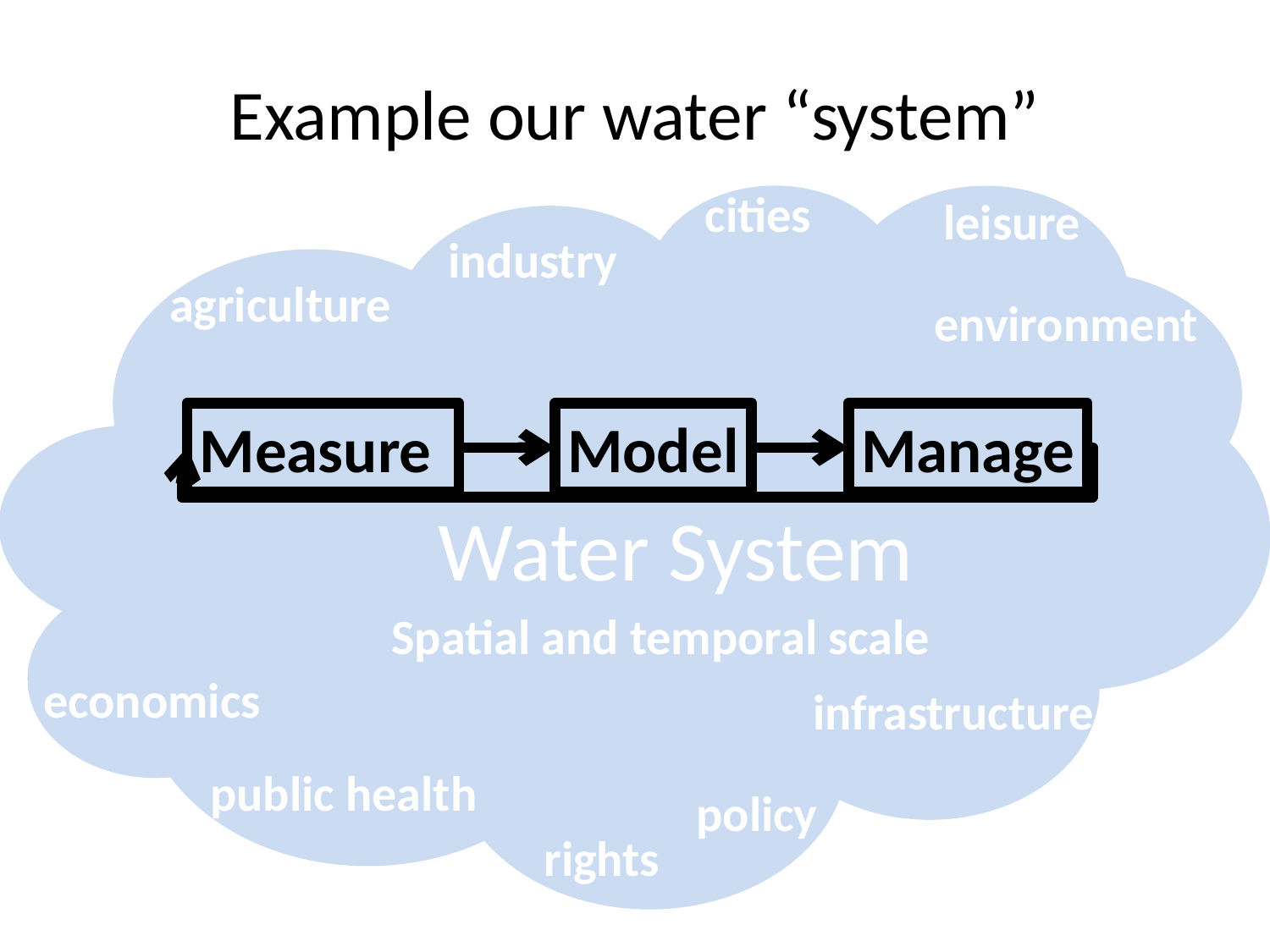

# Example our water “system”
cities

                        Water System
leisure
industry
agriculture
environment
Measure
Model
Manage
Spatial and temporal scale
economics
infrastructure
public health
policy
rights